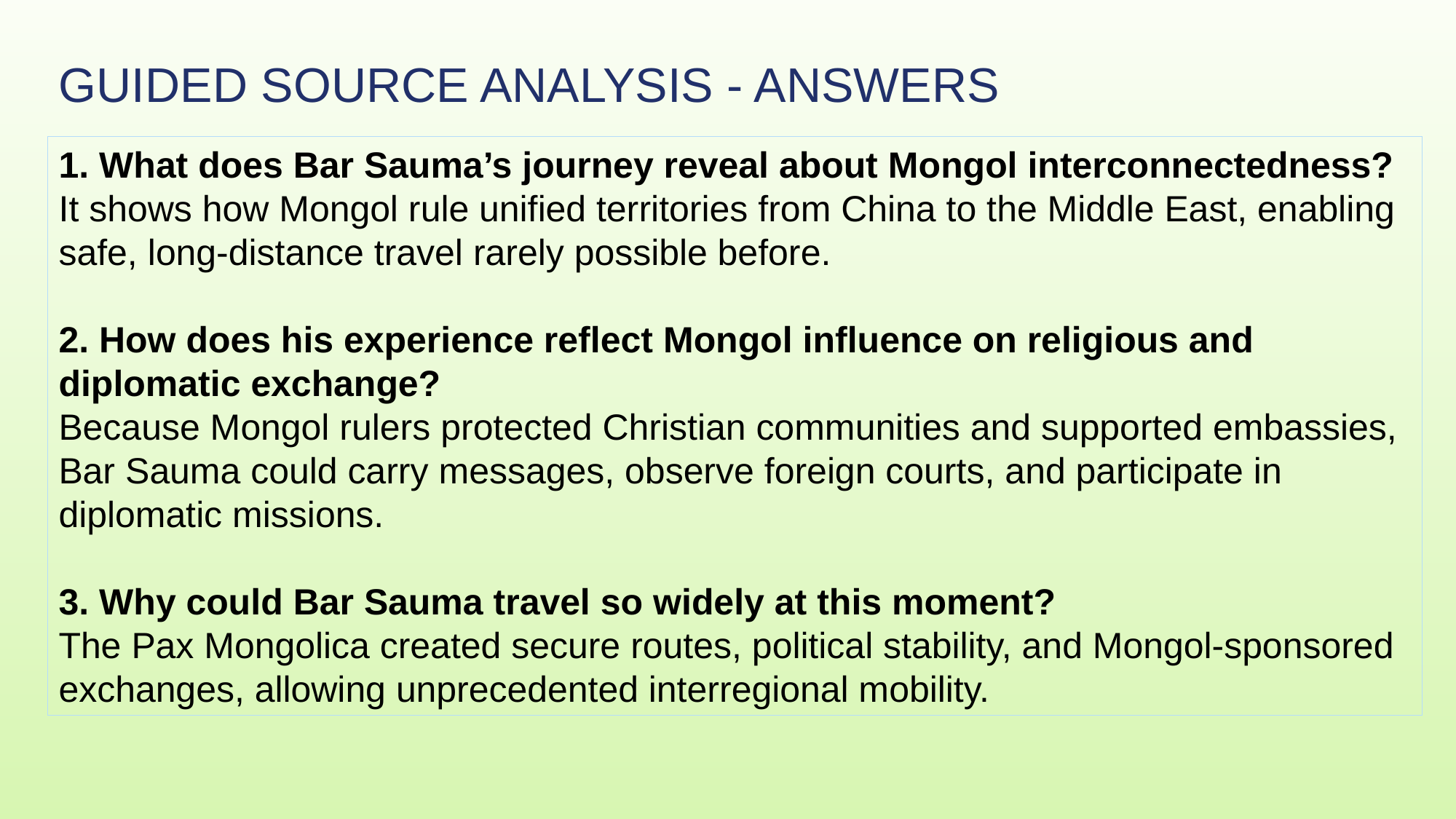

# Guided Source Analysis - Answers
1. What does Bar Sauma’s journey reveal about Mongol interconnectedness?
It shows how Mongol rule unified territories from China to the Middle East, enabling safe, long-distance travel rarely possible before.

2. How does his experience reflect Mongol influence on religious and diplomatic exchange?
Because Mongol rulers protected Christian communities and supported embassies, Bar Sauma could carry messages, observe foreign courts, and participate in diplomatic missions.

3. Why could Bar Sauma travel so widely at this moment?
The Pax Mongolica created secure routes, political stability, and Mongol-sponsored exchanges, allowing unprecedented interregional mobility.